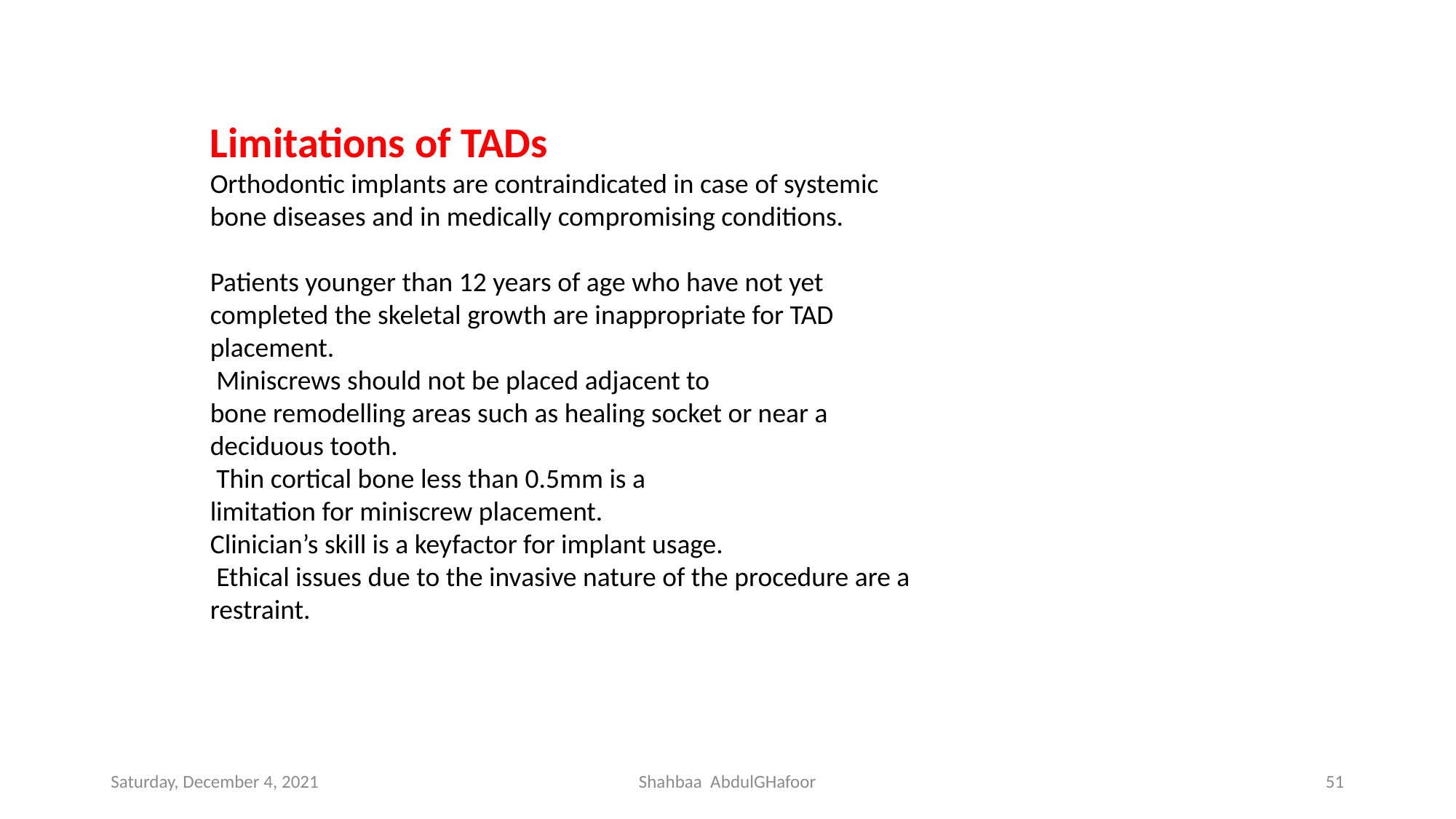

Limitations of TADs
Orthodontic implants are contraindicated in case of systemic
bone diseases and in medically compromising conditions.

Patients younger than 12 years of age who have not yet
completed the skeletal growth are inappropriate for TAD
placement.
 Miniscrews should not be placed adjacent to
bone remodelling areas such as healing socket or near a
deciduous tooth.
 Thin cortical bone less than 0.5mm is a
limitation for miniscrew placement.
Clinician’s skill is a keyfactor for implant usage.
 Ethical issues due to the invasive nature of the procedure are a restraint.
Saturday, December 4, 2021
Shahbaa  AbdulGHafoor
51